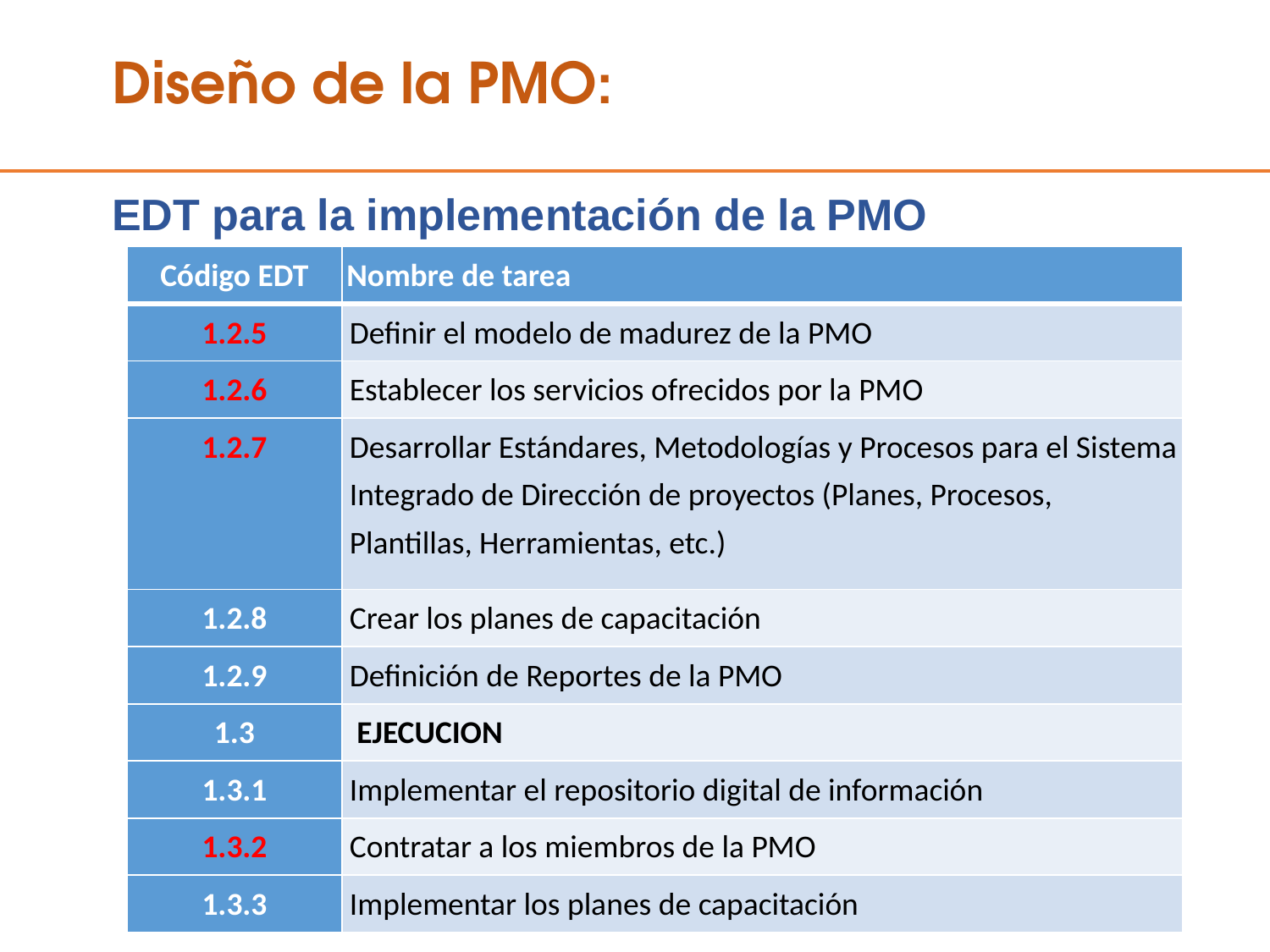

# Diseño de la PMO:
EDT para la implementación de la PMO
| Código EDT | Nombre de tarea |
| --- | --- |
| 1.2.5 | Definir el modelo de madurez de la PMO |
| 1.2.6 | Establecer los servicios ofrecidos por la PMO |
| 1.2.7 | Desarrollar Estándares, Metodologías y Procesos para el Sistema Integrado de Dirección de proyectos (Planes, Procesos, Plantillas, Herramientas, etc.) |
| 1.2.8 | Crear los planes de capacitación |
| 1.2.9 | Definición de Reportes de la PMO |
| 1.3 | EJECUCION |
| 1.3.1 | Implementar el repositorio digital de información |
| 1.3.2 | Contratar a los miembros de la PMO |
| 1.3.3 | Implementar los planes de capacitación |